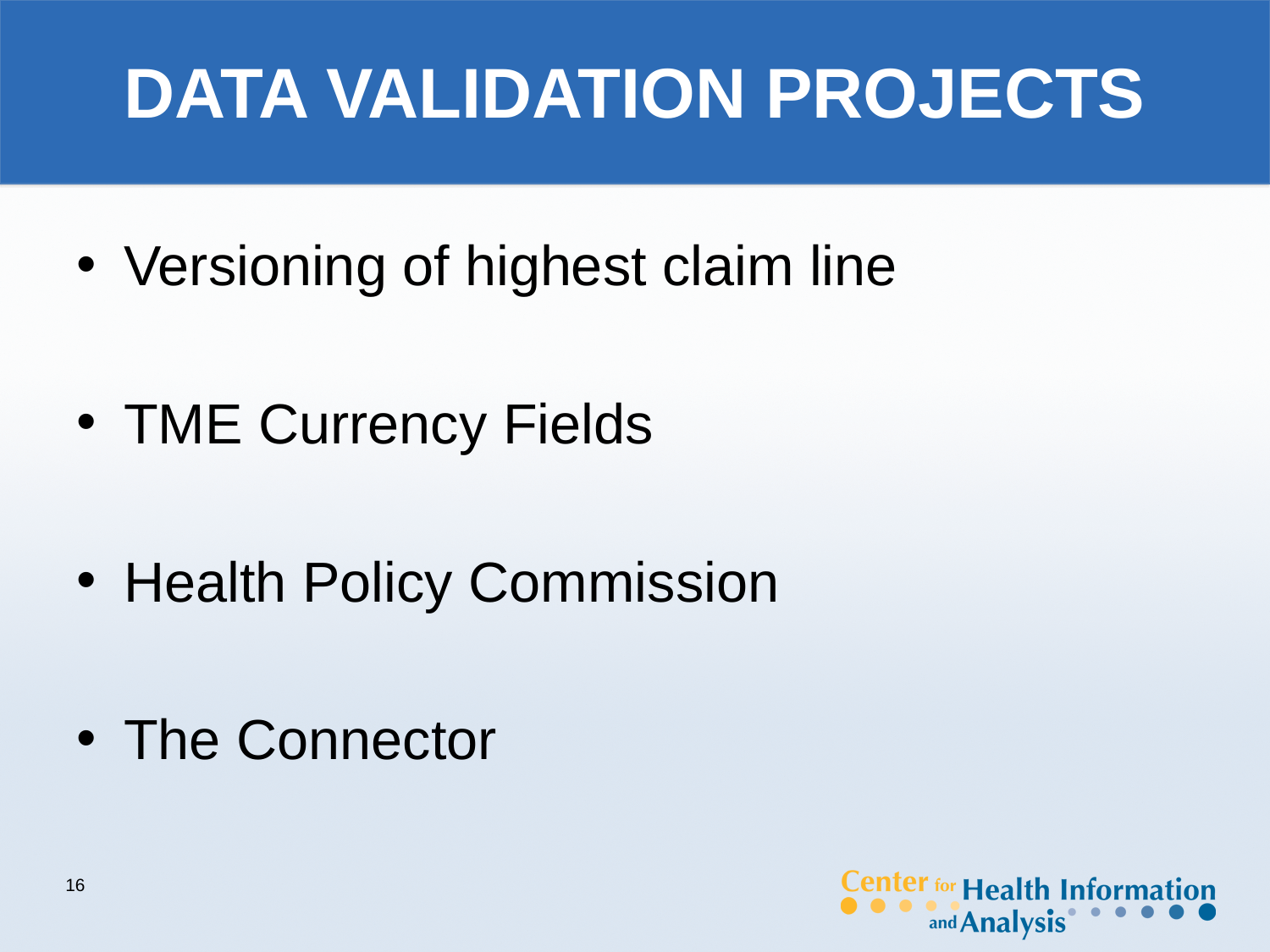

# DATA VALIDATION PROJECTS
Versioning of highest claim line

TME Currency Fields

Health Policy Commission

The Connector
16